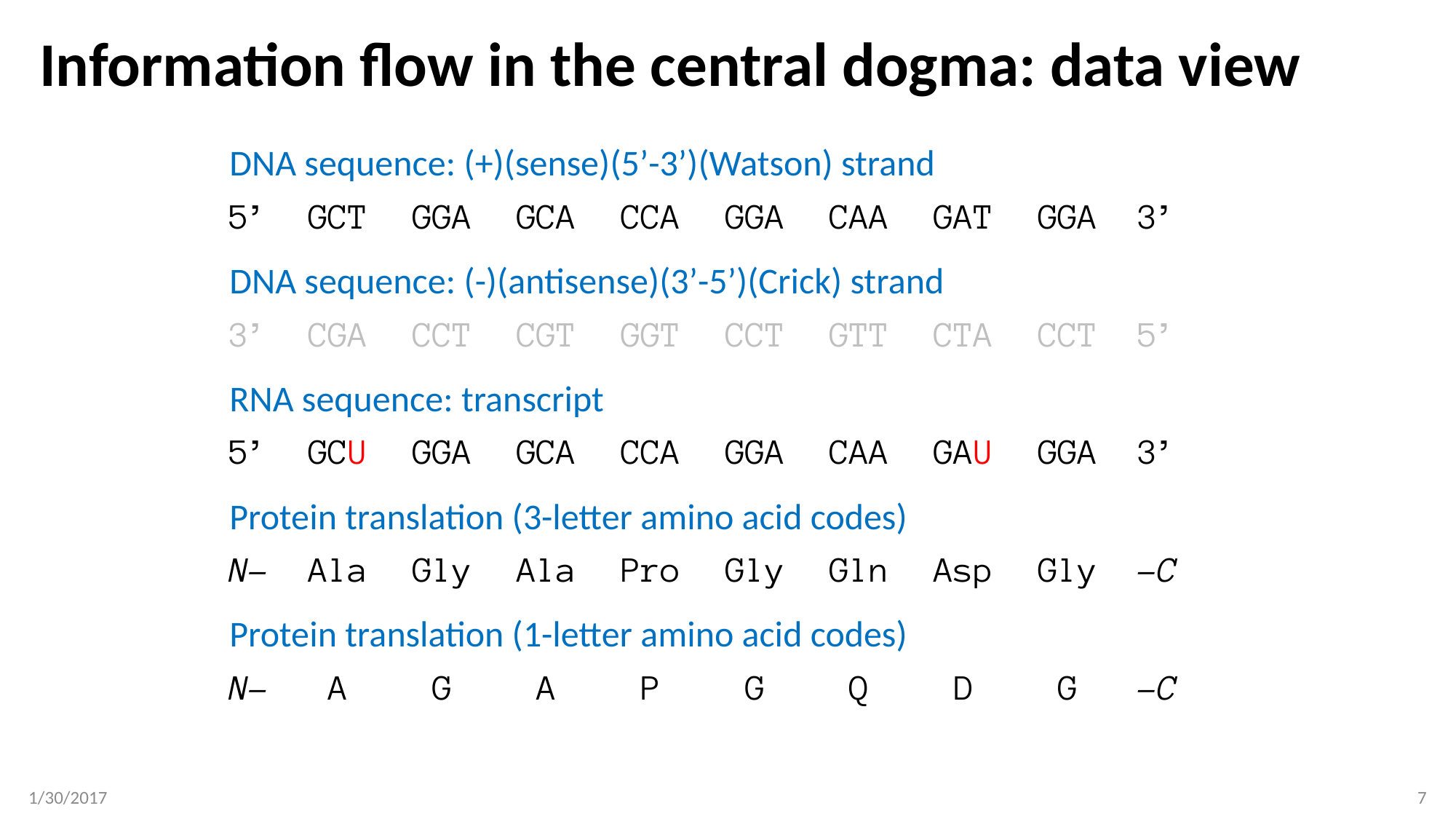

# Information flow in the central dogma: data view
DNA sequence: (+)(sense)(5’-3’)(Watson) strand
| 5’ | GCT | GGA | GCA | CCA | GGA | CAA | GAT | GGA | 3’ |
| --- | --- | --- | --- | --- | --- | --- | --- | --- | --- |
DNA sequence: (-)(antisense)(3’-5’)(Crick) strand
| 3’ | CGA | CCT | CGT | GGT | CCT | GTT | CTA | CCT | 5’ |
| --- | --- | --- | --- | --- | --- | --- | --- | --- | --- |
RNA sequence: transcript
| 5’ | GCU | GGA | GCA | CCA | GGA | CAA | GAU | GGA | 3’ |
| --- | --- | --- | --- | --- | --- | --- | --- | --- | --- |
Protein translation (3-letter amino acid codes)
| N- | Ala | Gly | Ala | Pro | Gly | Gln | Asp | Gly | -C |
| --- | --- | --- | --- | --- | --- | --- | --- | --- | --- |
Protein translation (1-letter amino acid codes)
| N- | A | G | A | P | G | Q | D | G | -C |
| --- | --- | --- | --- | --- | --- | --- | --- | --- | --- |
1/30/2017
7